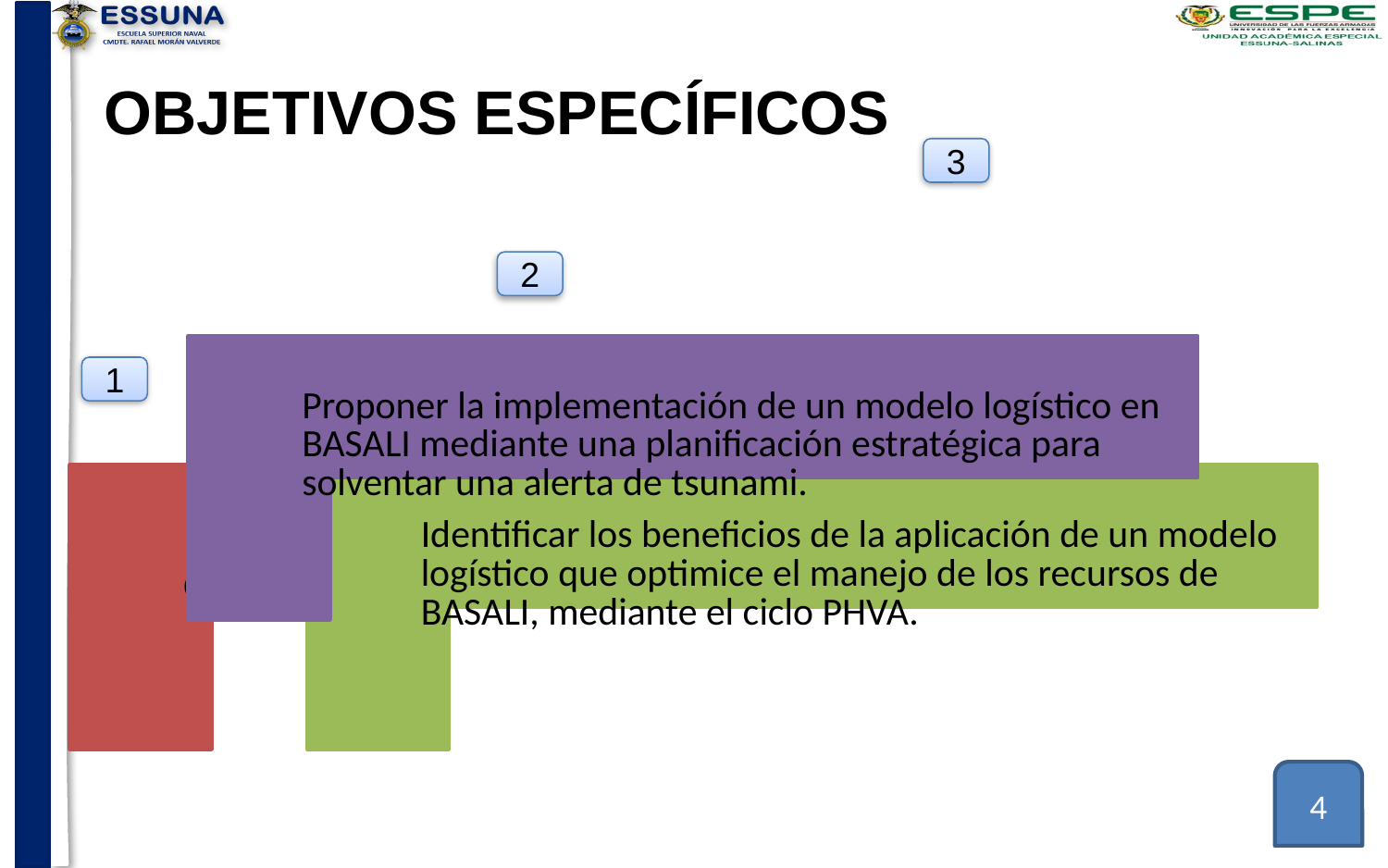

# OBJETIVOS ESPECÍFICOS
Proponer la implementación de un modelo logístico en BASALI mediante una planificación estratégica para solventar una alerta de tsunami.
3
2
1
4